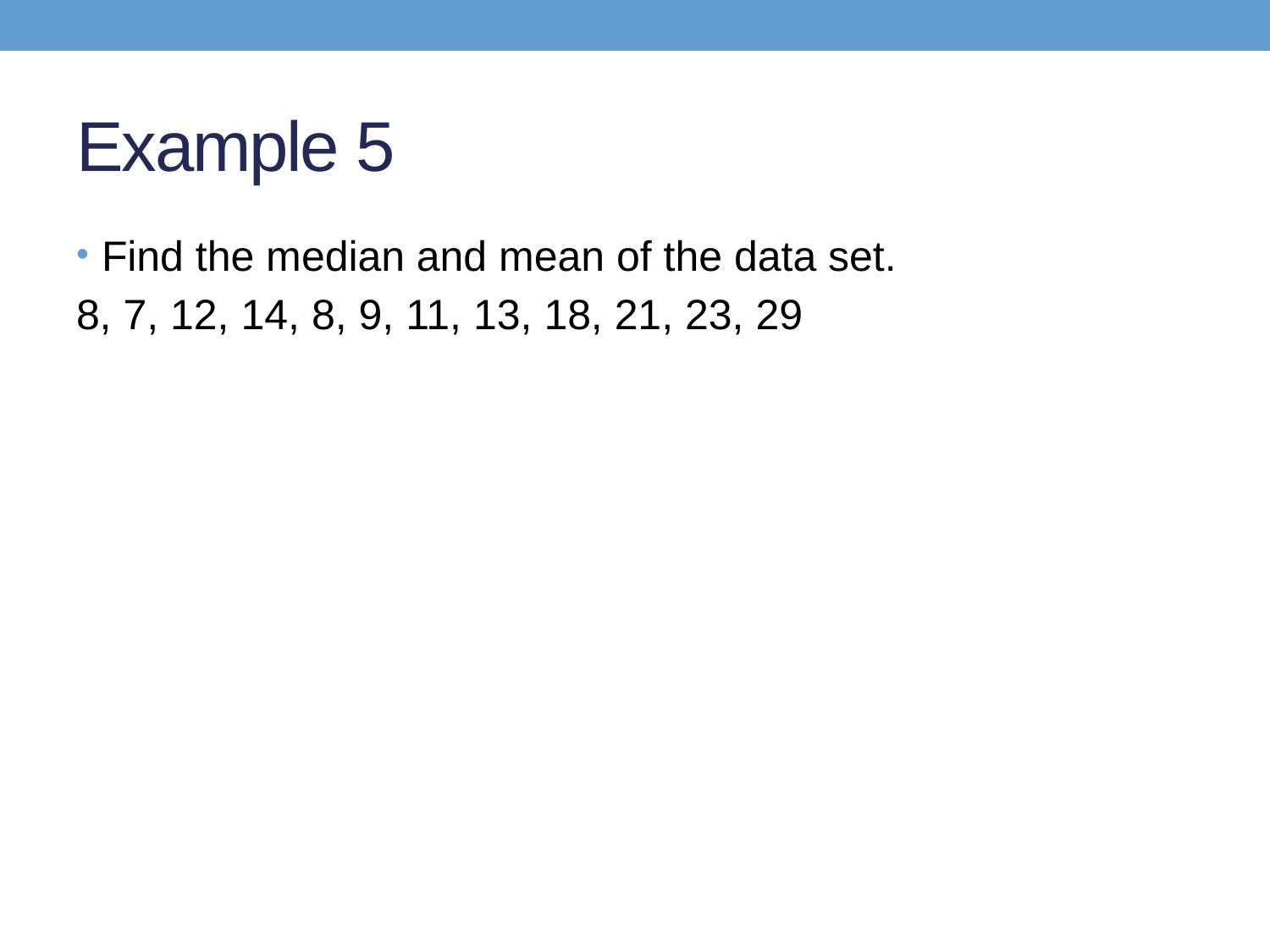

# Example 5
Find the median and mean of the data set.
8, 7, 12, 14, 8, 9, 11, 13, 18, 21, 23, 29